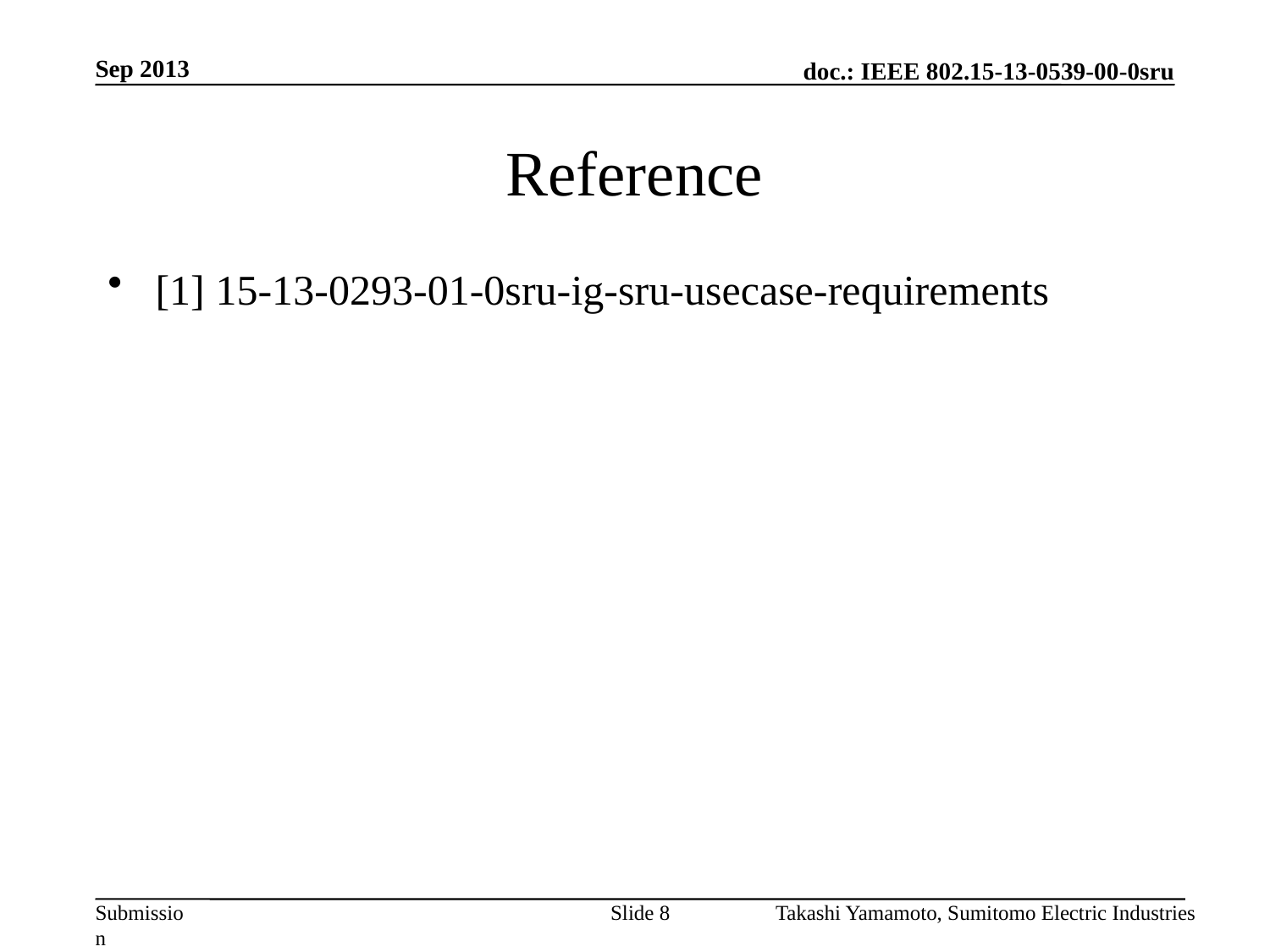

Sep 2013
# Reference
[1] 15-13-0293-01-0sru-ig-sru-usecase-requirements
Slide 8
Takashi Yamamoto, Sumitomo Electric Industries